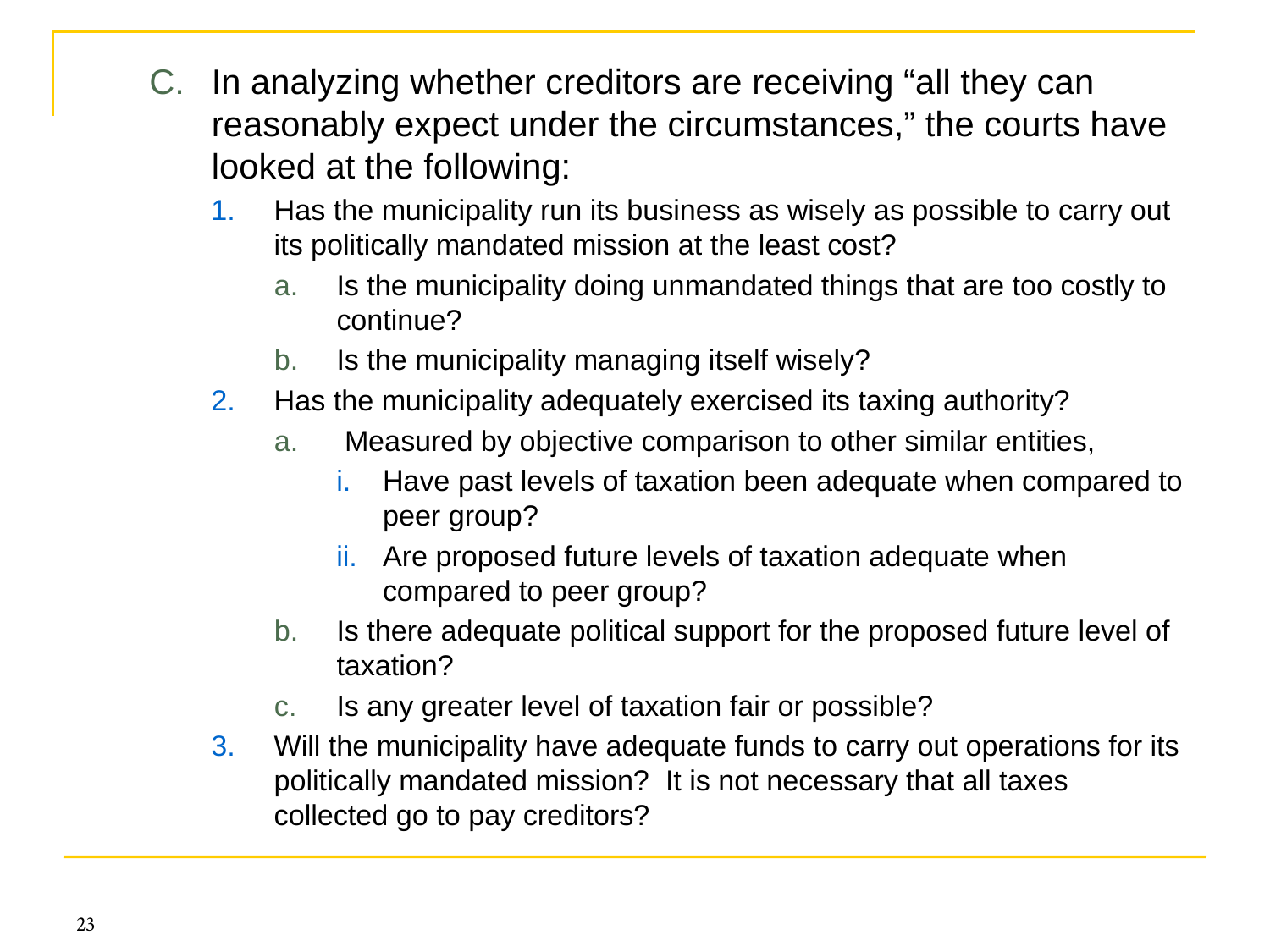

In analyzing whether creditors are receiving “all they can reasonably expect under the circumstances,” the courts have looked at the following:
Has the municipality run its business as wisely as possible to carry out its politically mandated mission at the least cost?
Is the municipality doing unmandated things that are too costly to continue?
Is the municipality managing itself wisely?
Has the municipality adequately exercised its taxing authority?
 Measured by objective comparison to other similar entities,
Have past levels of taxation been adequate when compared to peer group?
Are proposed future levels of taxation adequate when compared to peer group?
Is there adequate political support for the proposed future level of taxation?
Is any greater level of taxation fair or possible?
Will the municipality have adequate funds to carry out operations for its politically mandated mission?  It is not necessary that all taxes collected go to pay creditors?

23